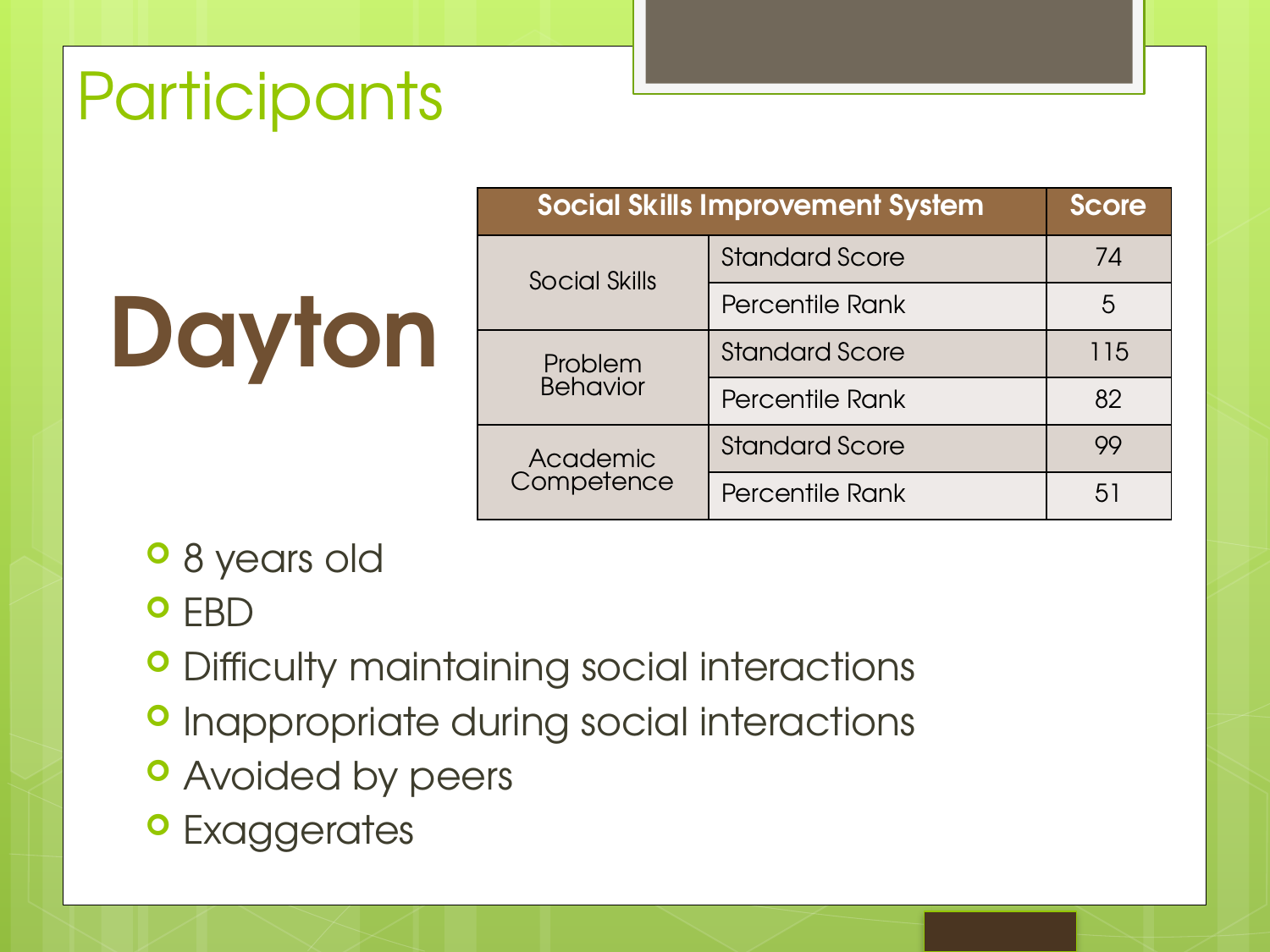

# Participants
| Social Skills Improvement System |  | Score |
| --- | --- | --- |
| Social Skills | Standard Score | 74 |
|  | Percentile Rank | 5 |
| Problem Behavior | Standard Score | 115 |
|  | Percentile Rank | 82 |
| Academic Competence | Standard Score | 99 |
|  | Percentile Rank | 51 |
Dayton
8 years old
EBD
Difficulty maintaining social interactions
Inappropriate during social interactions
Avoided by peers
Exaggerates